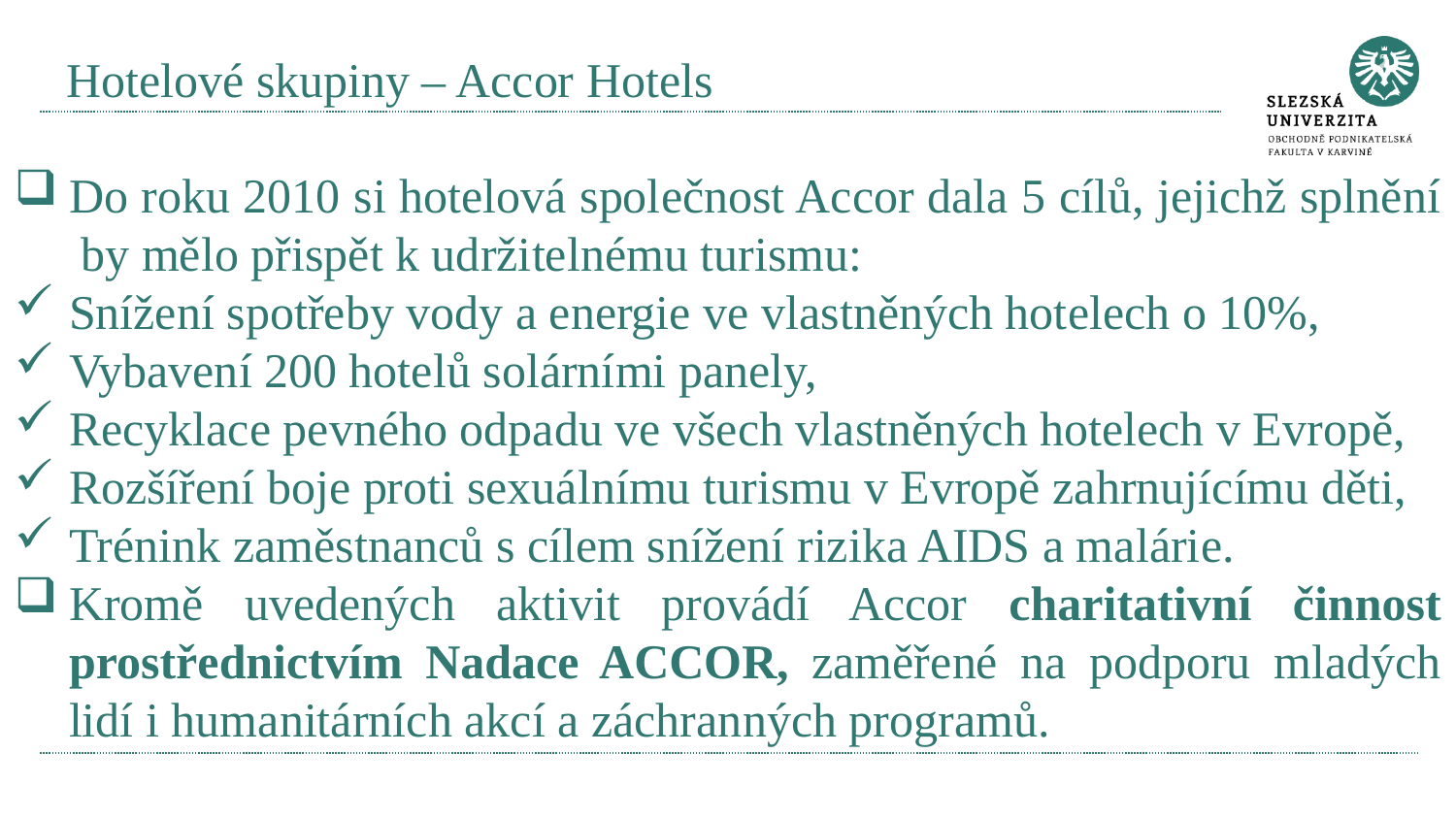

# Hotelové skupiny – Accor Hotels
Do roku 2010 si hotelová společnost Accor dala 5 cílů, jejichž splnění  by mělo přispět k udržitelnému turismu:
Snížení spotřeby vody a energie ve vlastněných hotelech o 10%,
Vybavení 200 hotelů solárními panely,
Recyklace pevného odpadu ve všech vlastněných hotelech v Evropě,
Rozšíření boje proti sexuálnímu turismu v Evropě zahrnujícímu děti,
Trénink zaměstnanců s cílem snížení rizika AIDS a malárie.
Kromě uvedených aktivit provádí Accor charitativní činnost prostřednictvím Nadace ACCOR, zaměřené na podporu mladých lidí i humanitárních akcí a záchranných programů.